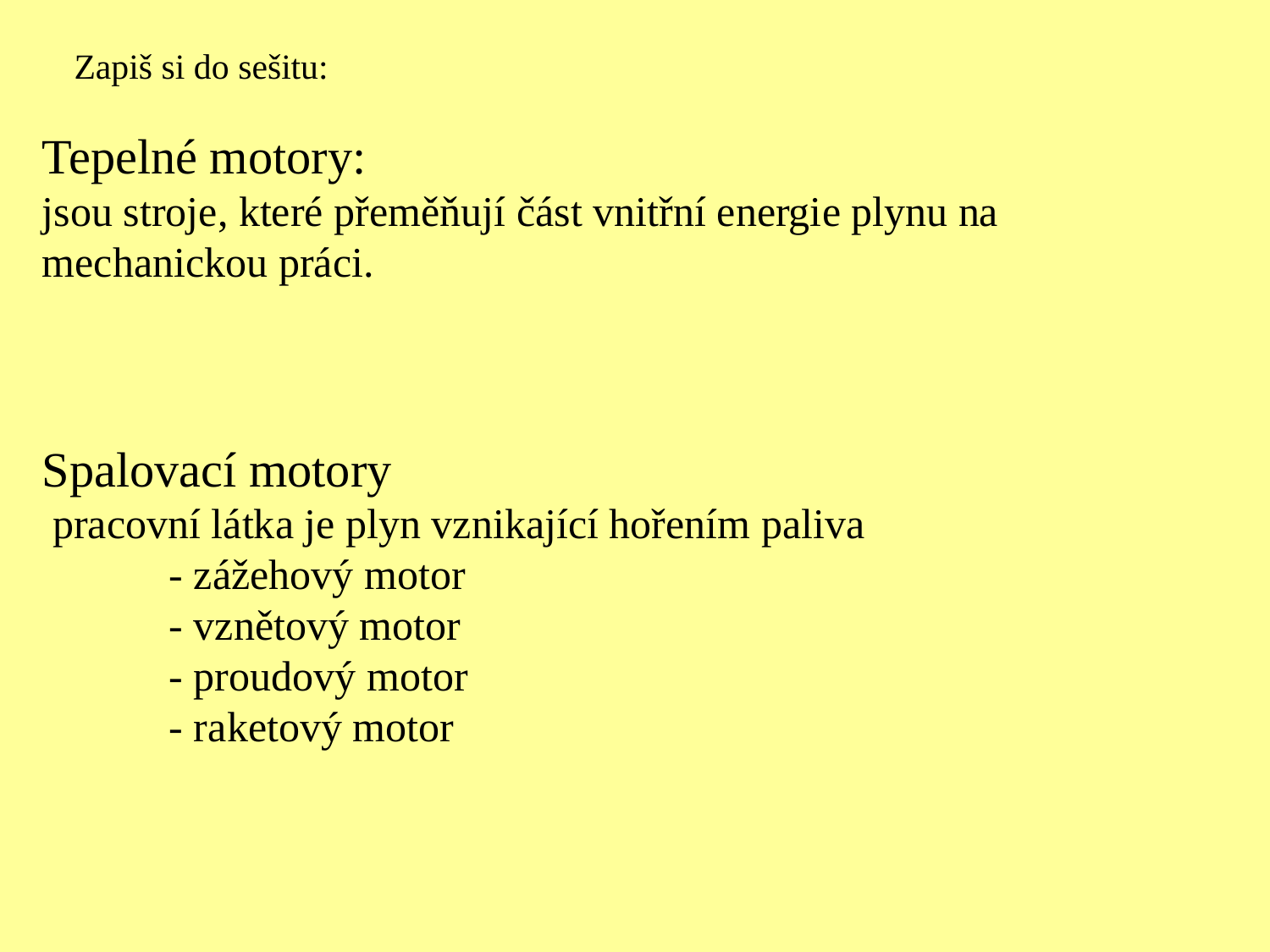

Zapiš si do sešitu:
Tepelné motory:
jsou stroje, které přeměňují část vnitřní energie plynu na mechanickou práci.

Spalovací motory
 pracovní látka je plyn vznikající hořením paliva
	- zážehový motor
    	- vznětový motor
	- proudový motor
	- raketový motor